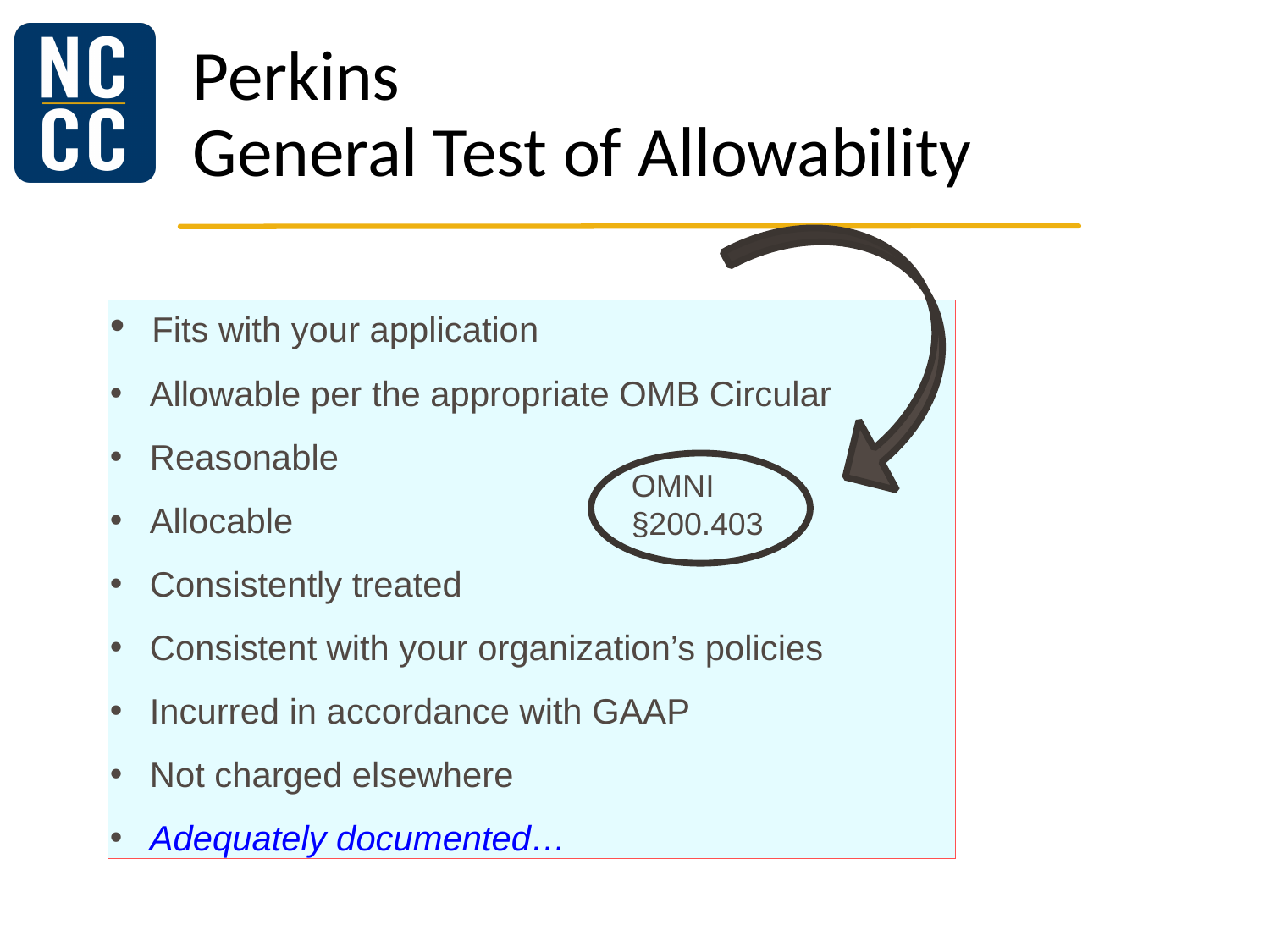

# Perkins General Test of Allowability

 Fits with your application
 Allowable per the appropriate OMB Circular
 Reasonable
 Allocable
 Consistently treated
 Consistent with your organization’s policies
 Incurred in accordance with GAAP
 Not charged elsewhere
 Adequately documented…

OMNI §200.403